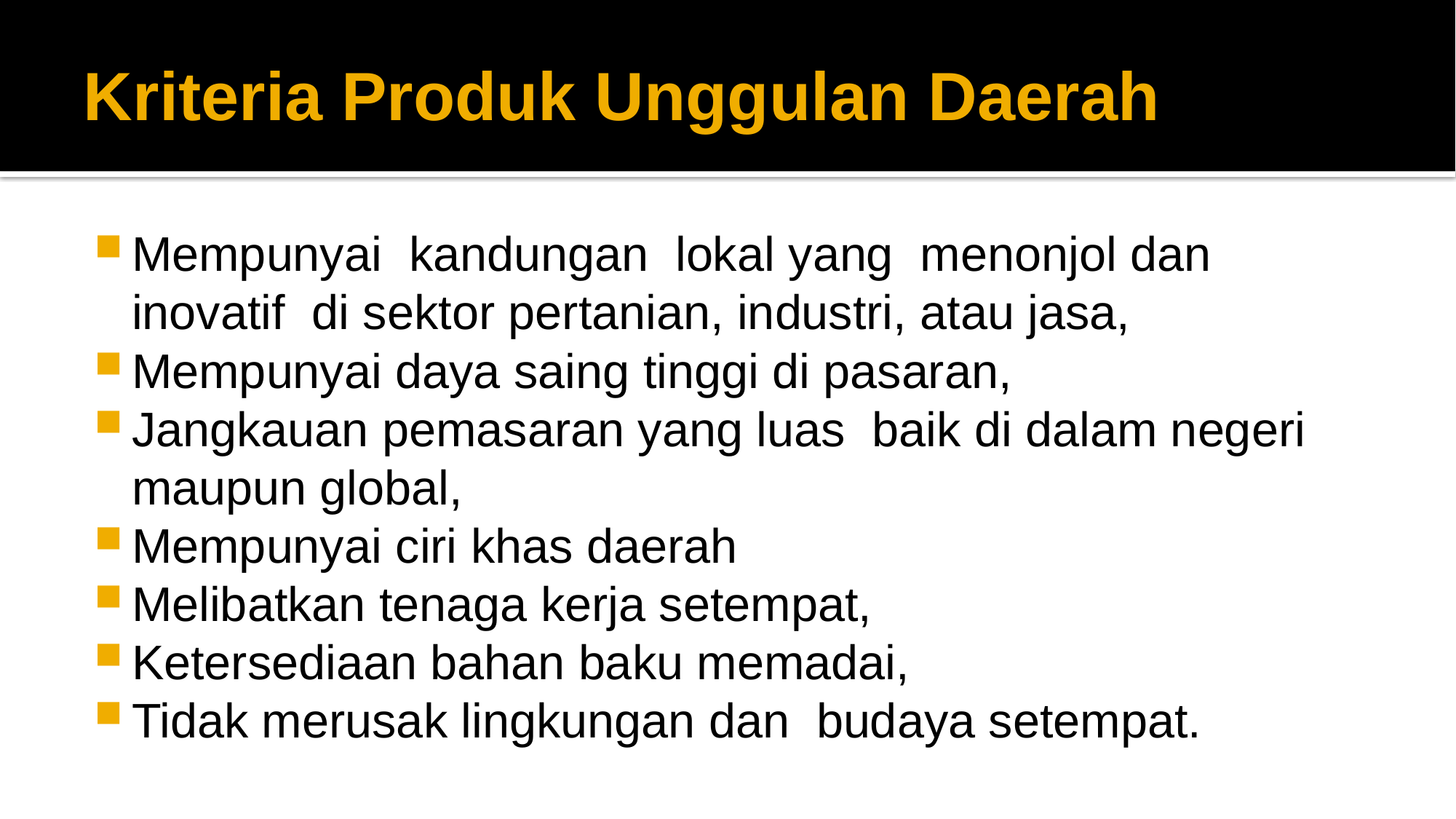

# Kriteria Produk Unggulan Daerah
Mempunyai  kandungan  lokal yang  menonjol dan  inovatif  di sektor pertanian, industri, atau jasa,
Mempunyai daya saing tinggi di pasaran,
Jangkauan pemasaran yang luas  baik di dalam negeri maupun global,
Mempunyai ciri khas daerah
Melibatkan tenaga kerja setempat,
Ketersediaan bahan baku memadai,
Tidak merusak lingkungan dan  budaya setempat.